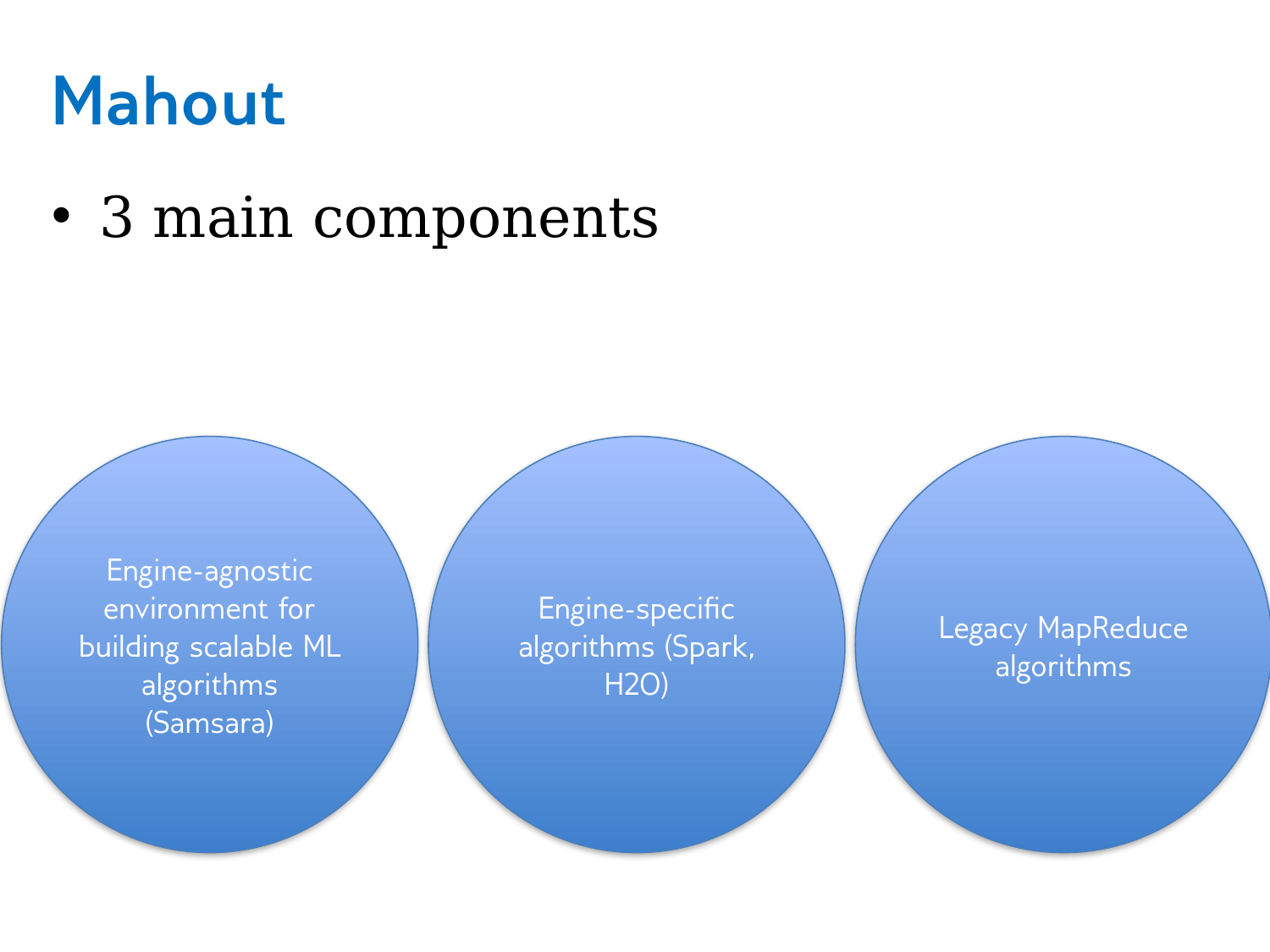

# Mahout
3 main components
Engine-agnostic environment for building scalable ML algorithms
(Samsara)
Engine-specific algorithms (Spark, H2O)
Legacy MapReduce algorithms